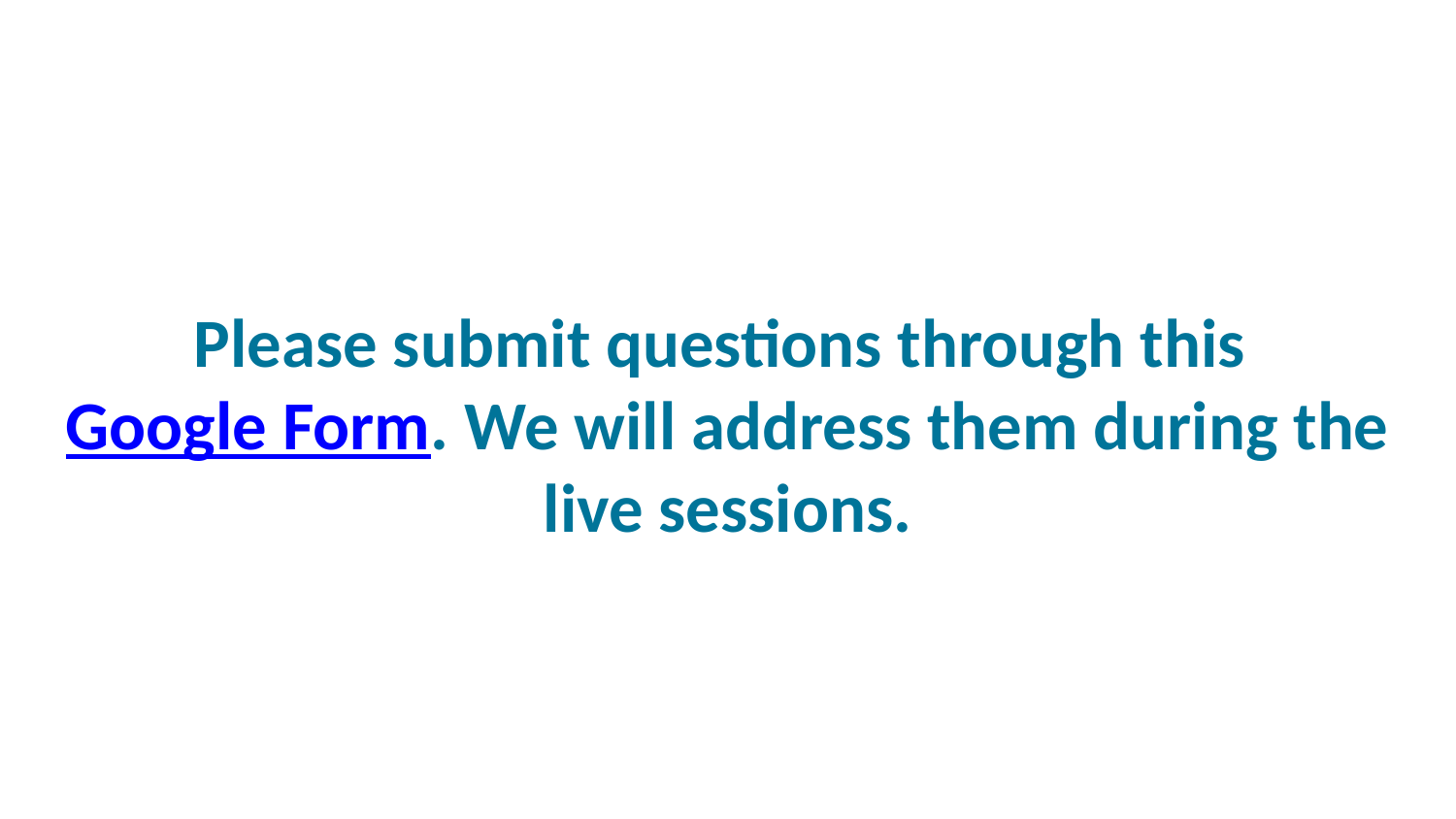

# Please submit questions through this Google Form. We will address them during the live sessions.